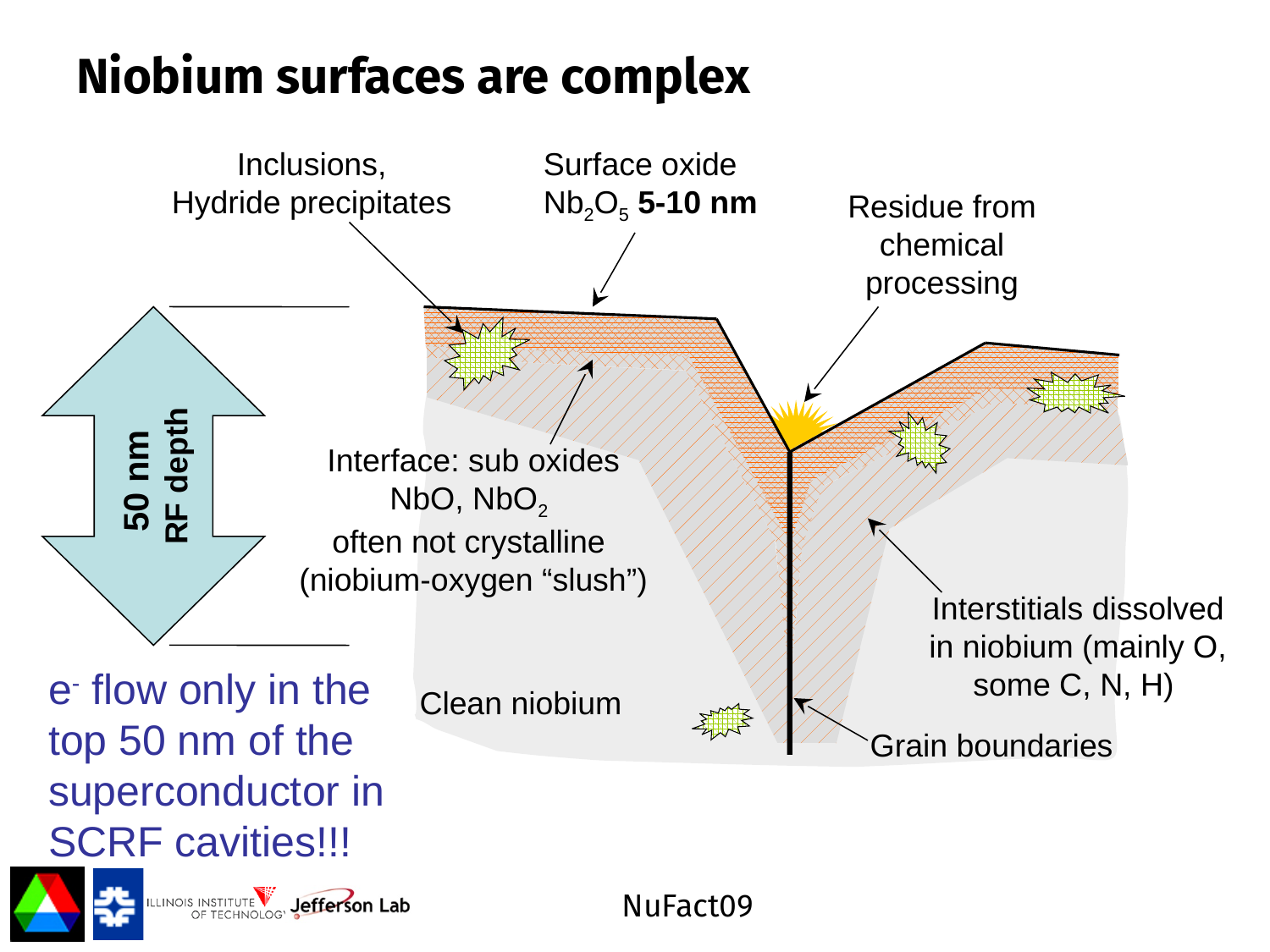

# Niobium surfaces are complex
Inclusions,
Hydride precipitates
Surface oxide
Nb2O5 5-10 nm
Residue from chemical processing

50 nm
RF depth

Interface: sub oxides NbO, NbO2
often not crystalline
(niobium-oxygen “slush”)

Interstitials dissolved in niobium (mainly O, some C, N, H)

e- flow only in the top 50 nm of the superconductor in SCRF cavities!!!
Clean niobium

Grain boundaries
LDRD review 2009
Fermilab Workshop 09
NuFact09